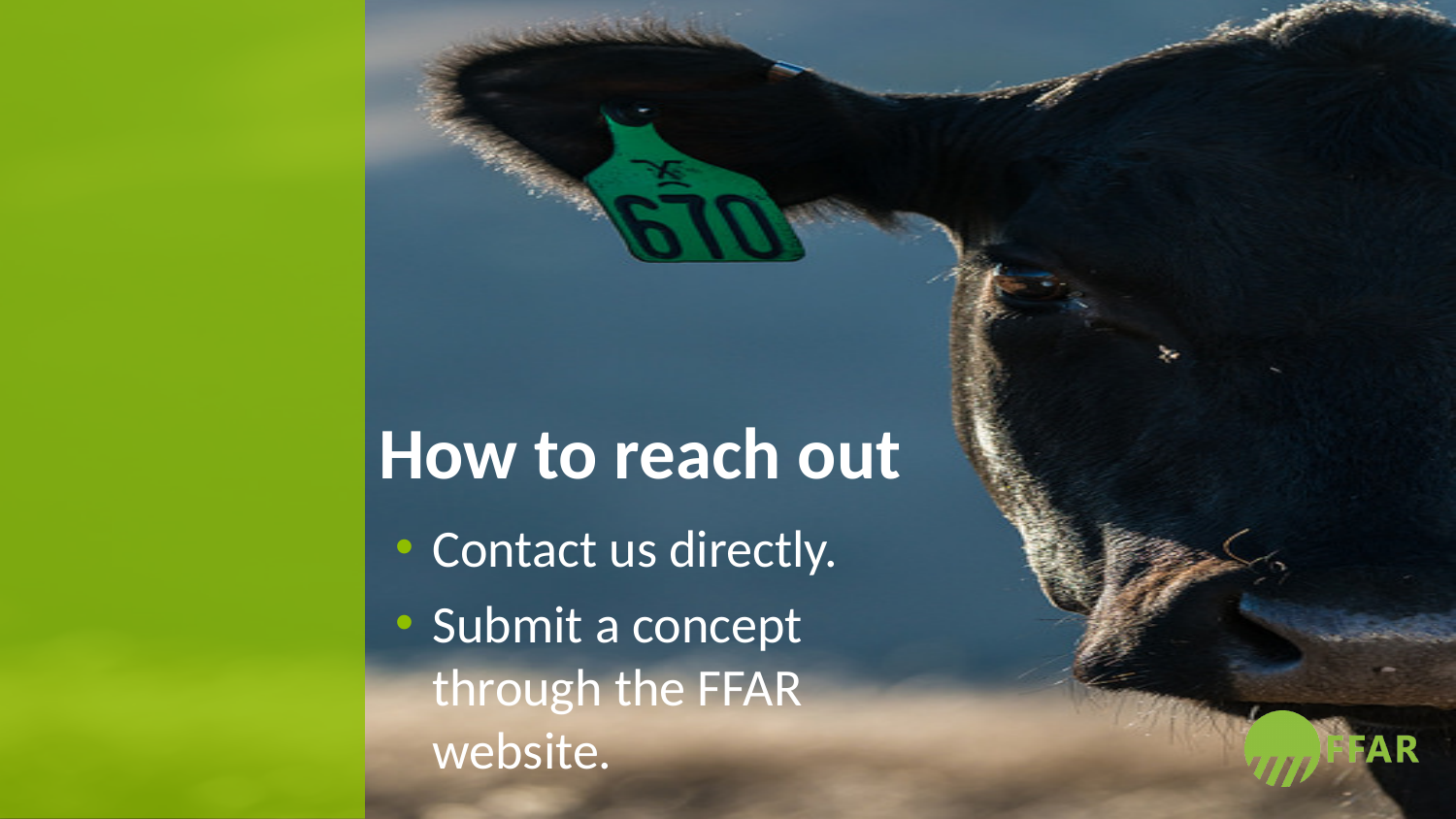

# How to reach out
Contact us directly.
Submit a concept through the FFAR website.